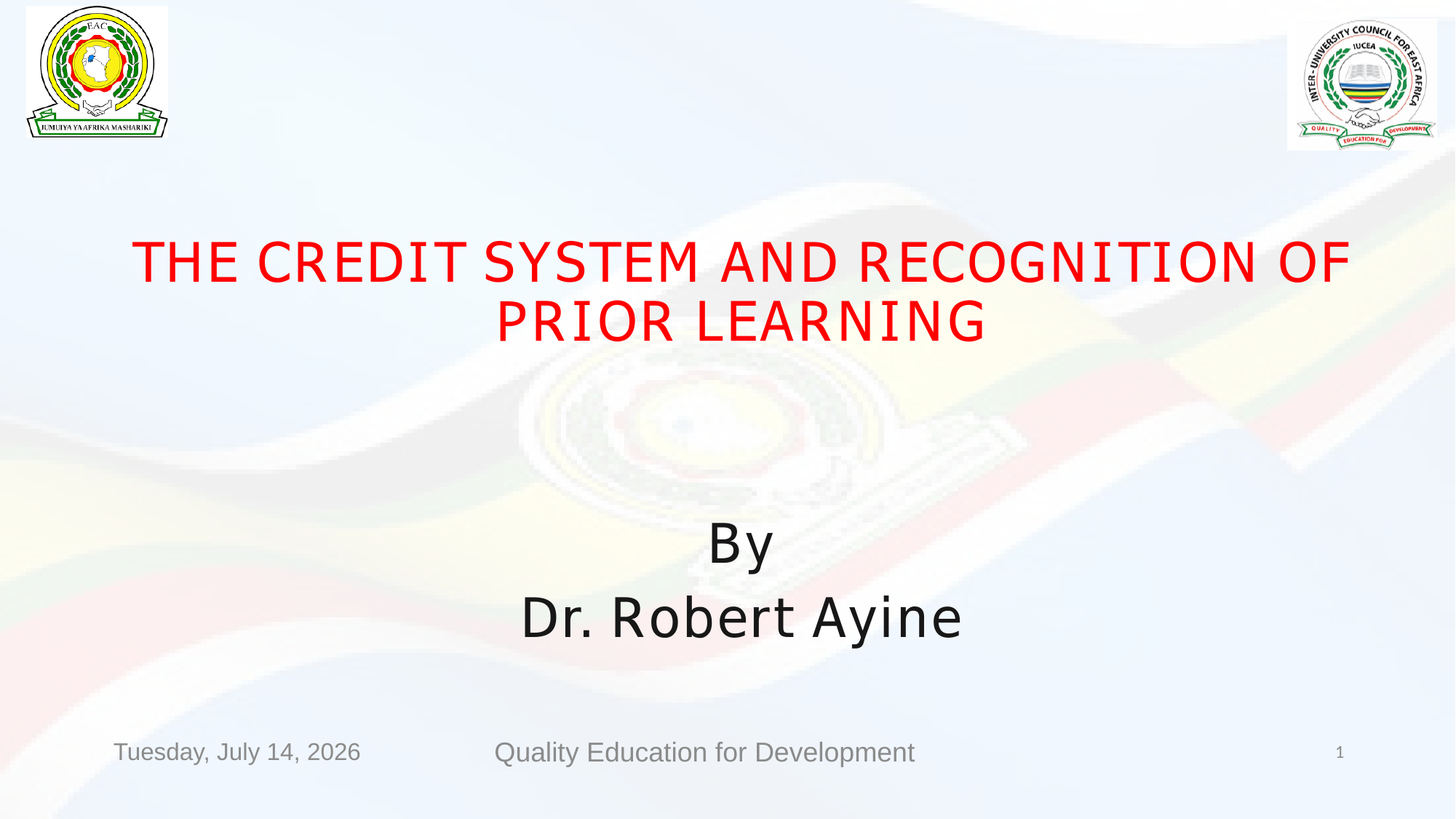

THE CREDIT SYSTEM AND RECOGNITION OF PRIOR LEARNING

By
Dr. Robert Ayine
Tuesday, July 14, 2026
Quality Education for Development
1